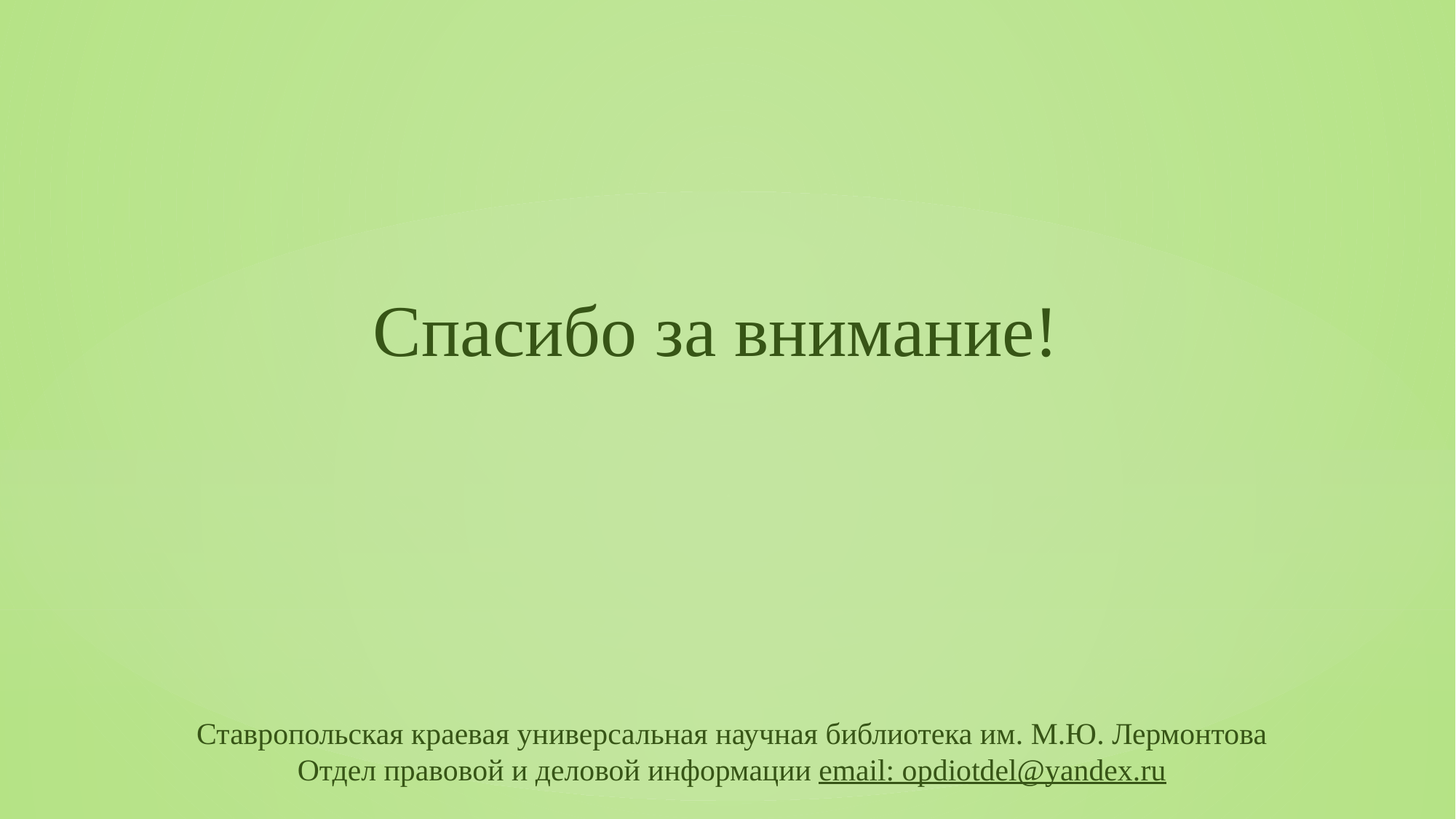

Спасибо за внимание!
Ставропольская краевая универсальная научная библиотека им. М.Ю. Лермонтова
Отдел правовой и деловой информации email: opdiotdel@yandex.ru